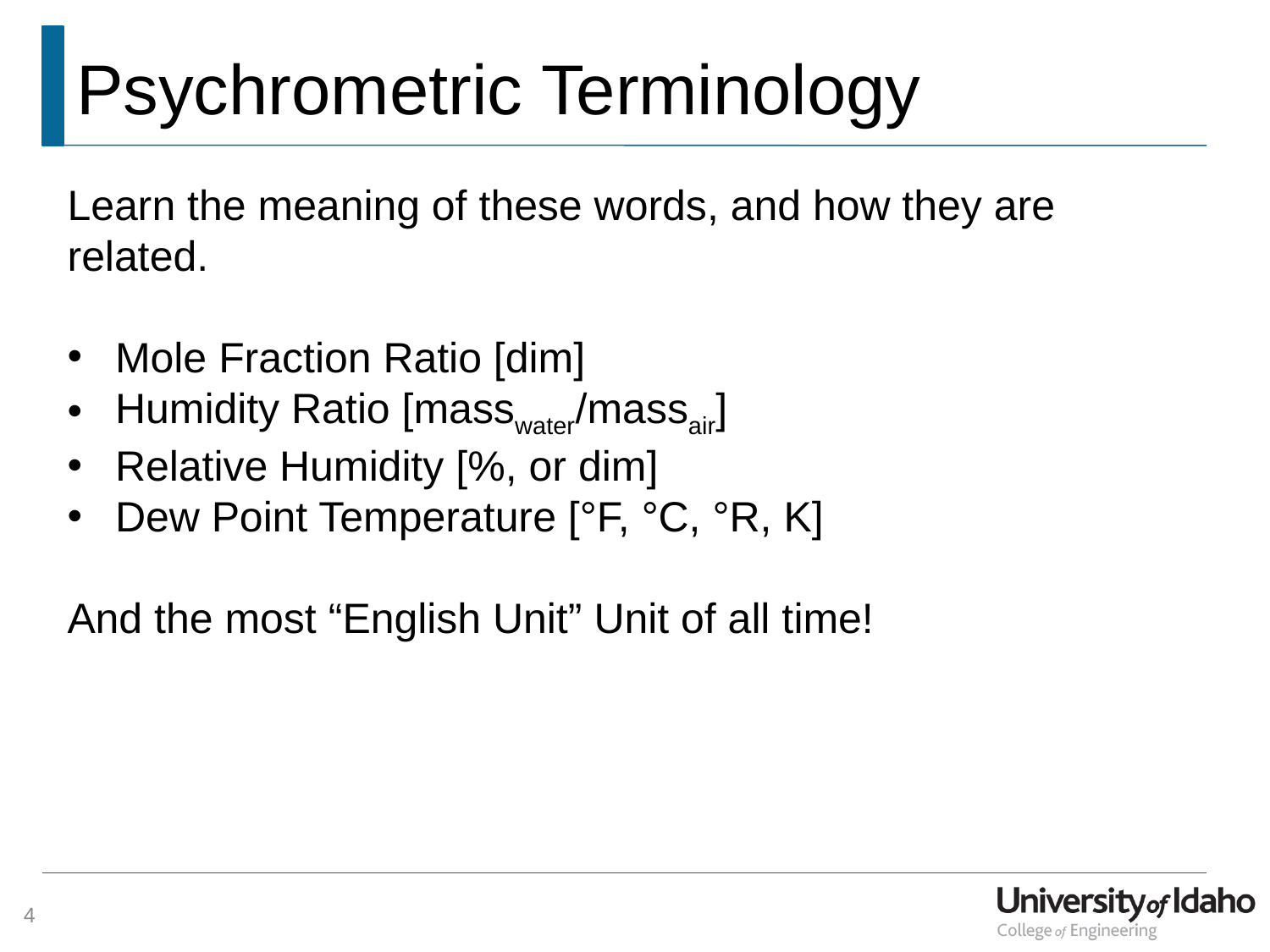

# Psychrometric Terminology
Learn the meaning of these words, and how they are related.

Mole Fraction Ratio [dim]
Humidity Ratio [masswater/massair]
Relative Humidity [%, or dim]
Dew Point Temperature [°F, °C, °R, K]

And the most “English Unit” Unit of all time!

4